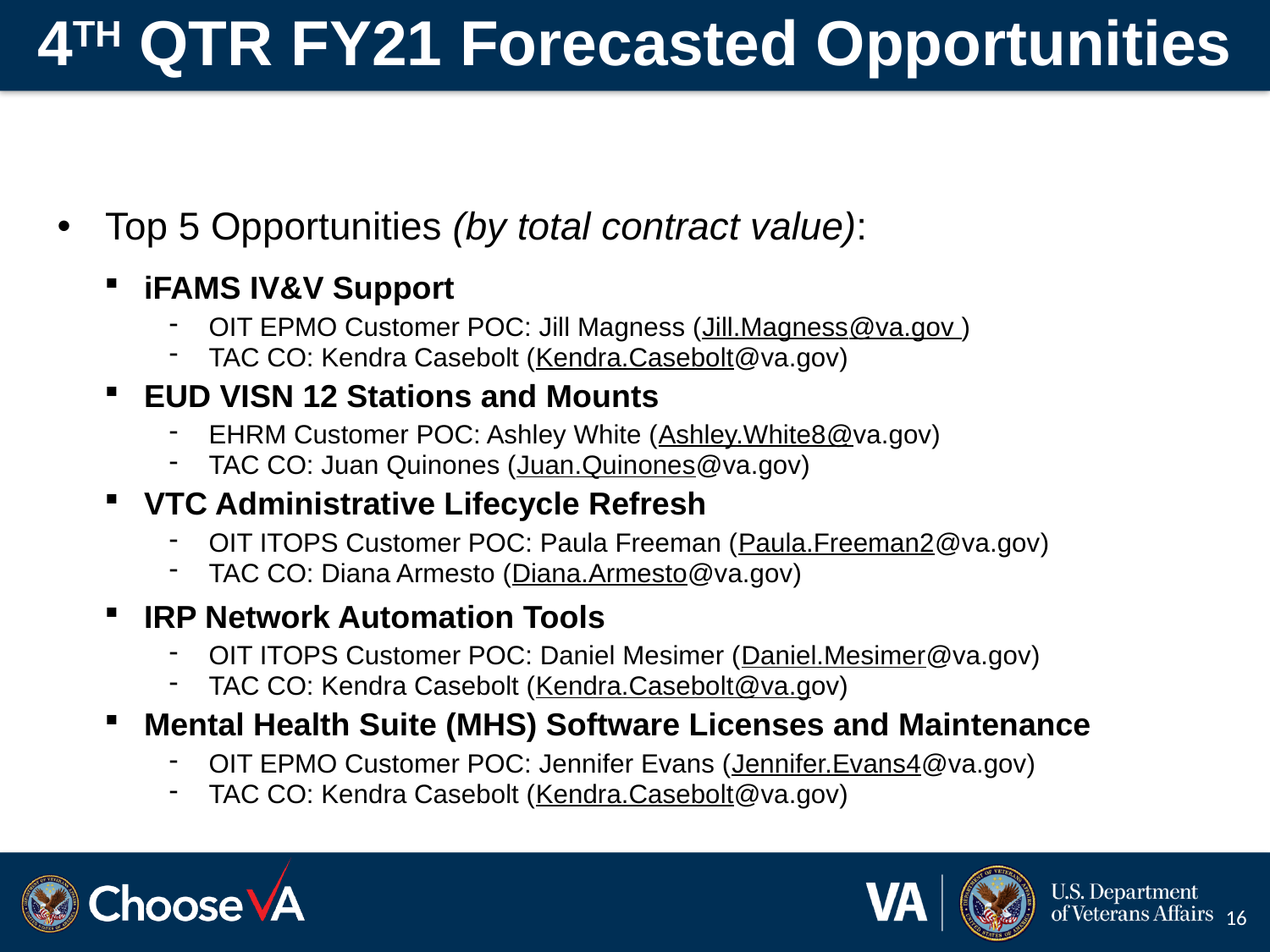

# 4TH QTR FY21 Forecasted Opportunities

Top 5 Opportunities (by total contract value):
iFAMS IV&V Support
OIT EPMO Customer POC: Jill Magness (Jill.Magness@va.gov )
TAC CO: Kendra Casebolt (Kendra.Casebolt@va.gov)
EUD VISN 12 Stations and Mounts
EHRM Customer POC: Ashley White (Ashley.White8@va.gov)
TAC CO: Juan Quinones (Juan.Quinones@va.gov)
VTC Administrative Lifecycle Refresh
OIT ITOPS Customer POC: Paula Freeman (Paula.Freeman2@va.gov)
TAC CO: Diana Armesto (Diana.Armesto@va.gov)
IRP Network Automation Tools
OIT ITOPS Customer POC: Daniel Mesimer (Daniel.Mesimer@va.gov)
TAC CO: Kendra Casebolt (Kendra.Casebolt@va.gov)
Mental Health Suite (MHS) Software Licenses and Maintenance
OIT EPMO Customer POC: Jennifer Evans (Jennifer.Evans4@va.gov)
TAC CO: Kendra Casebolt (Kendra.Casebolt@va.gov)
16